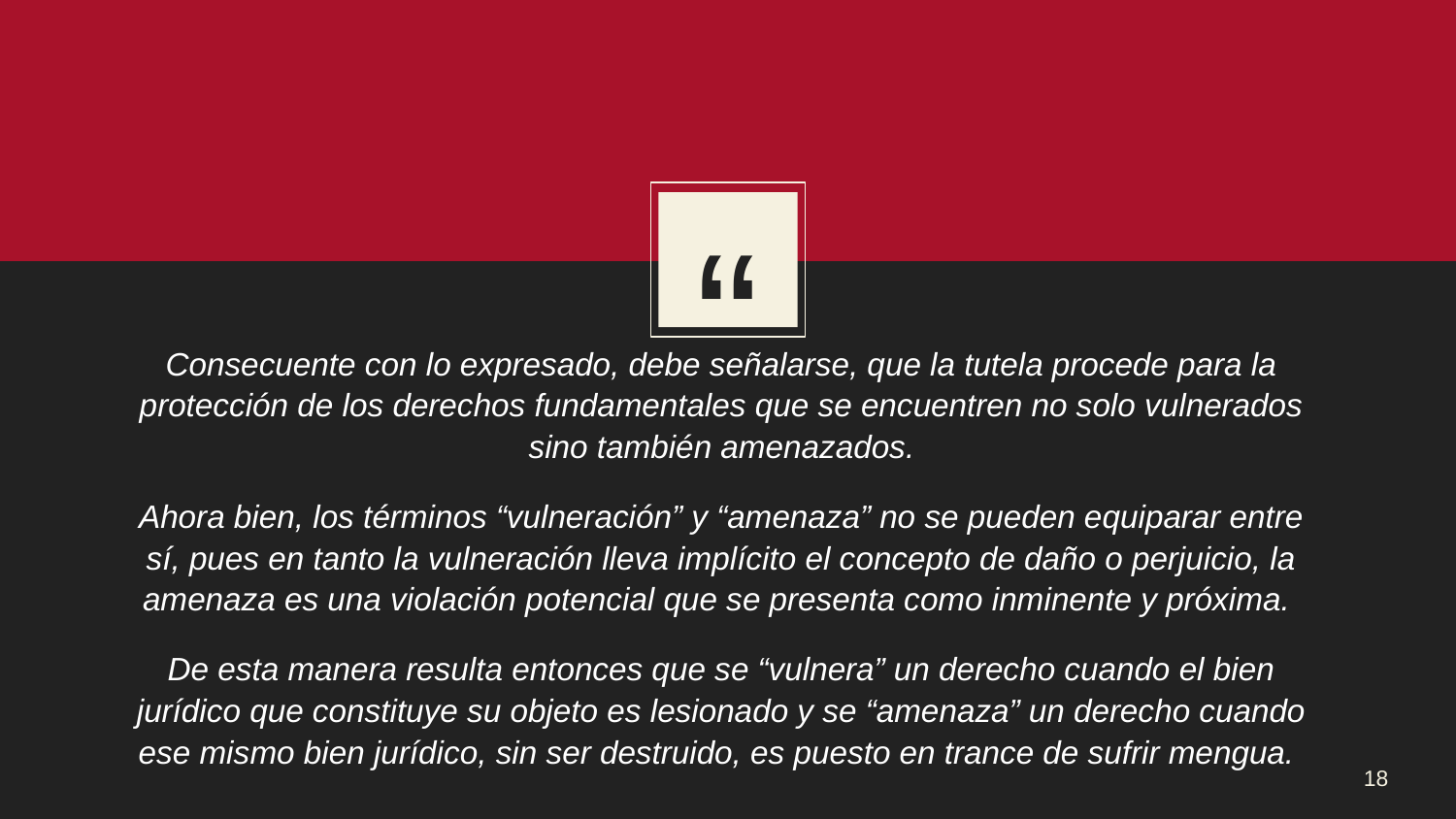

Consecuente con lo expresado, debe señalarse, que la tutela procede para la protección de los derechos fundamentales que se encuentren no solo vulnerados sino también amenazados.
Ahora bien, los términos “vulneración” y “amenaza” no se pueden equiparar entre sí, pues en tanto la vulneración lleva implícito el concepto de daño o perjuicio, la amenaza es una violación potencial que se presenta como inminente y próxima.
De esta manera resulta entonces que se “vulnera” un derecho cuando el bien jurídico que constituye su objeto es lesionado y se “amenaza” un derecho cuando ese mismo bien jurídico, sin ser destruido, es puesto en trance de sufrir mengua.

18